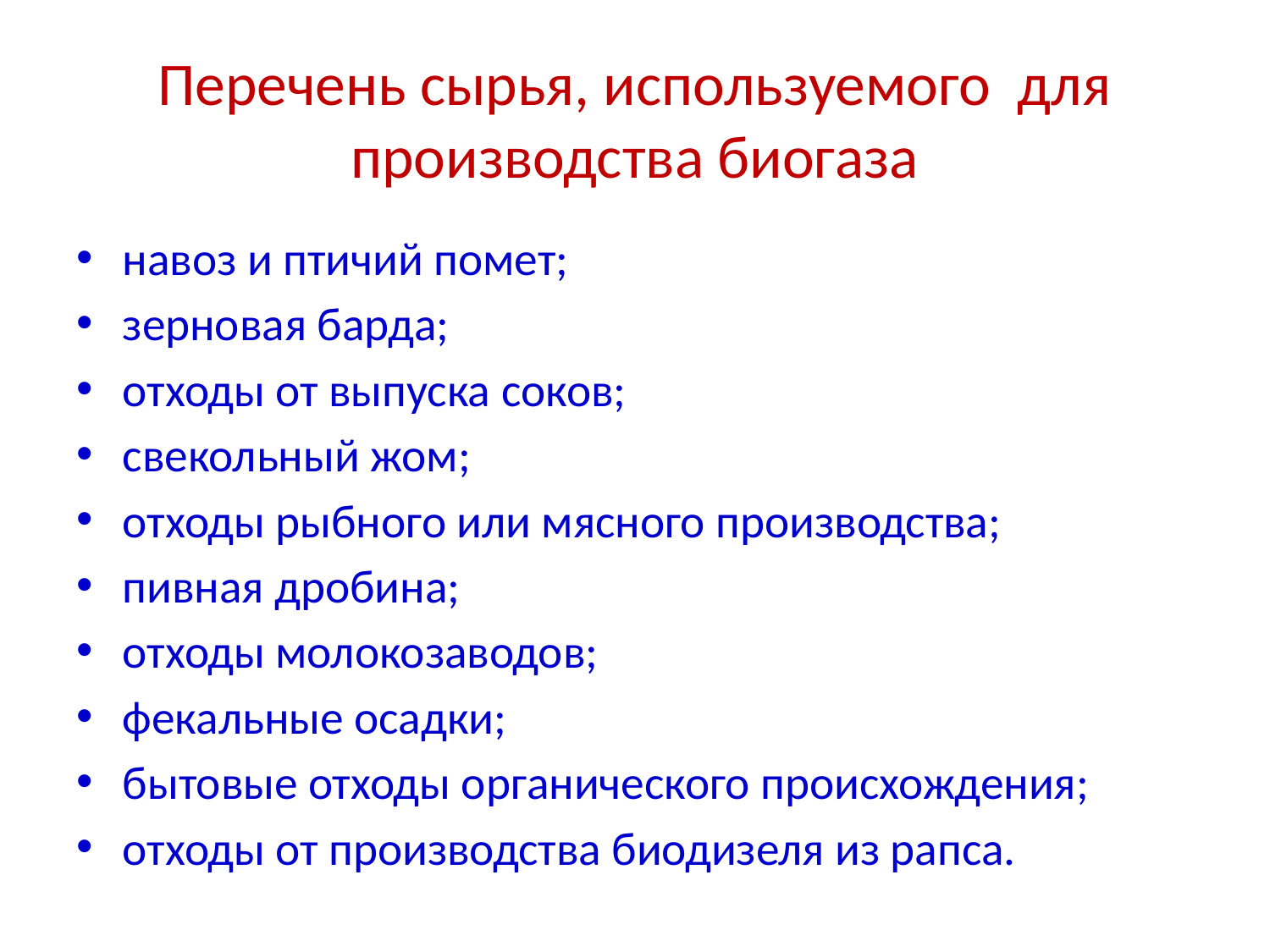

# Перечень сырья, используемого  для производства биогаза
навоз и птичий помет;
зерновая барда;
отходы от выпуска соков;
свекольный жом;
отходы рыбного или мясного производства;
пивная дробина;
отходы молокозаводов;
фекальные осадки;
бытовые отходы органического происхождения;
отходы от производства биодизеля из рапса.